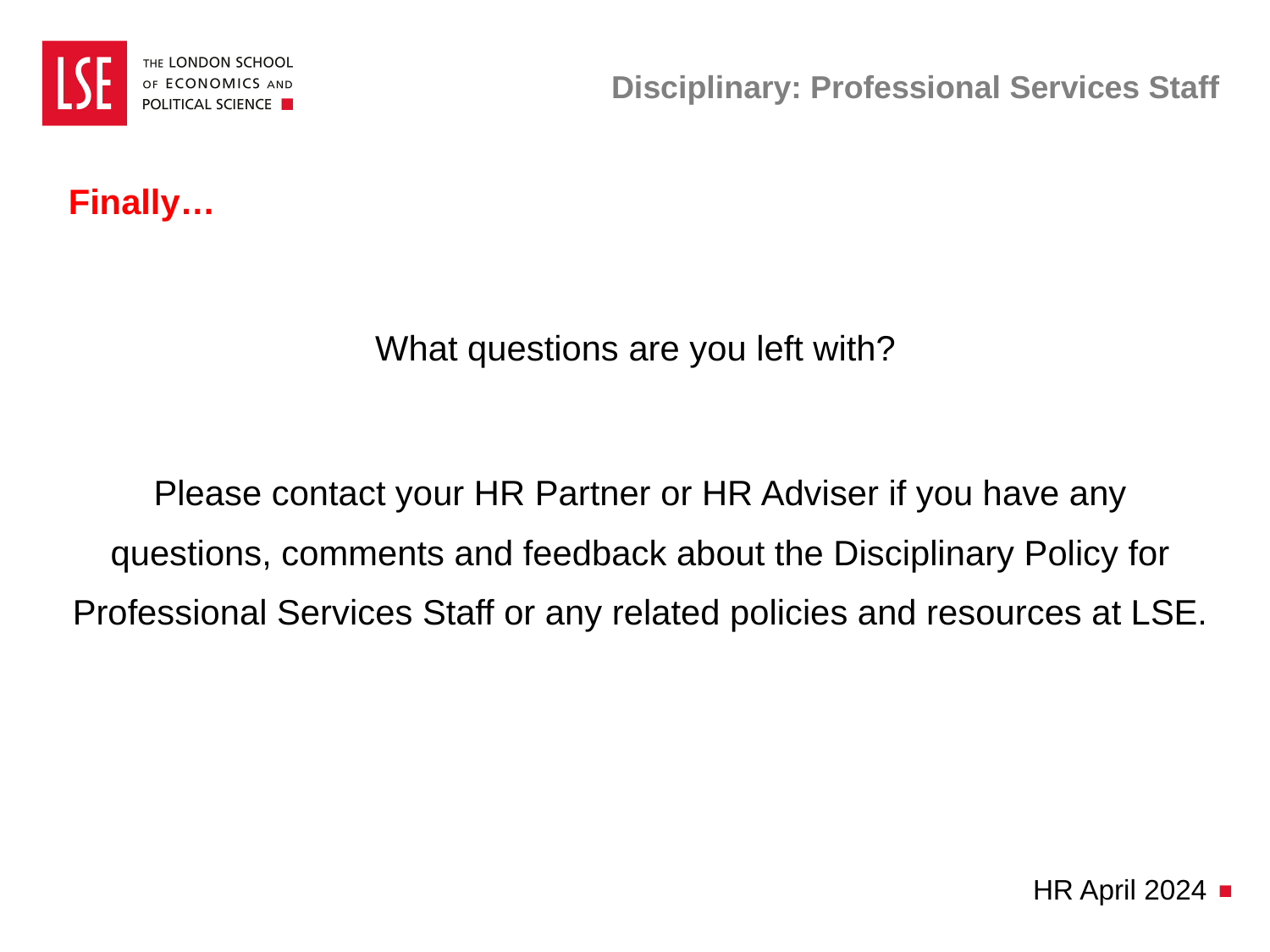

# Disciplinary: Professional Services Staff
Finally…

What questions are you left with?

Please contact your HR Partner or HR Adviser if you have any questions, comments and feedback about the Disciplinary Policy for Professional Services Staff or any related policies and resources at LSE.
HR April 2024